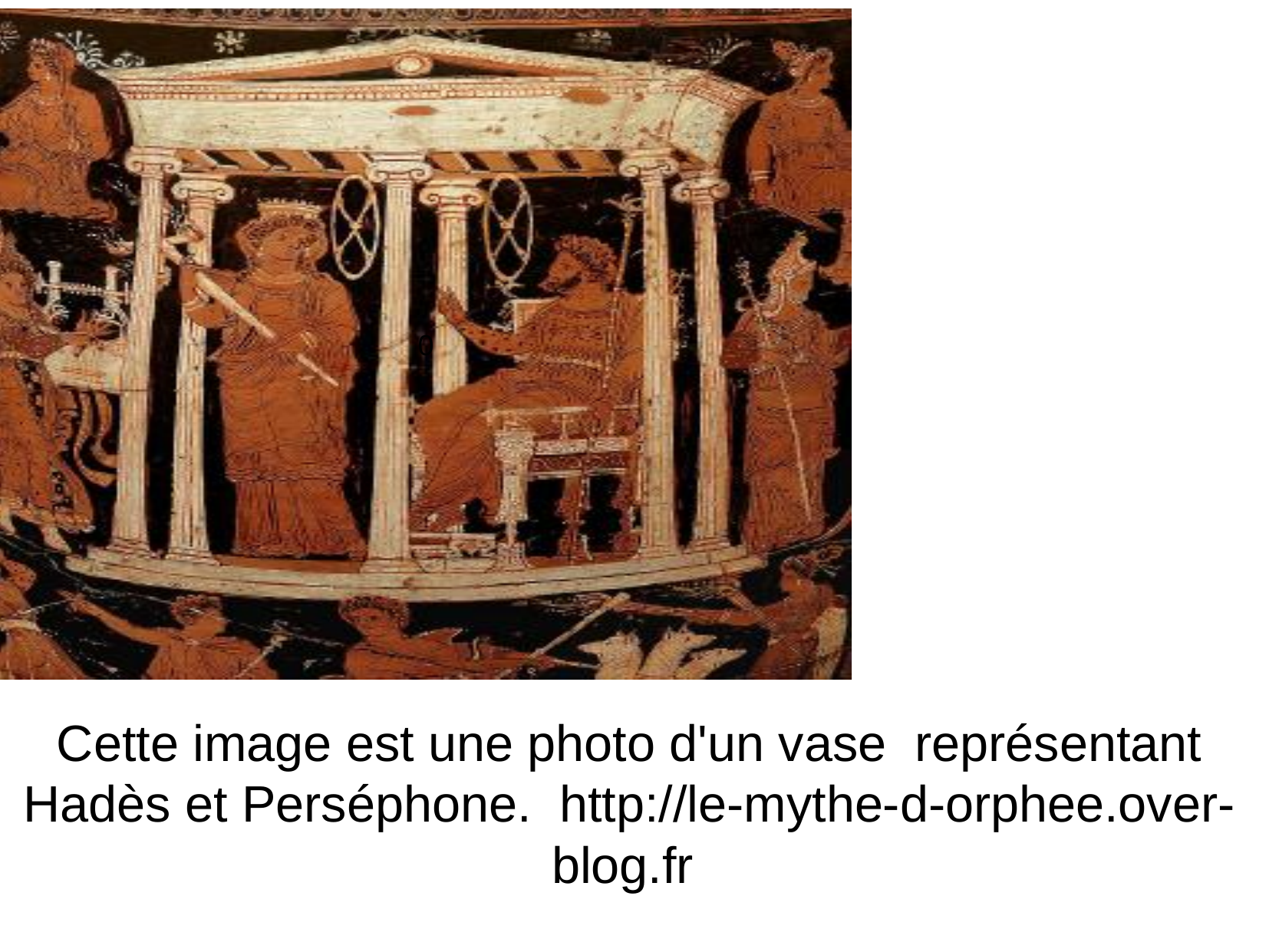

0
Cette image est une photo d'un vase  représentant Hadès et Perséphone.  http://le-mythe-d-orphee.over-blog.fr